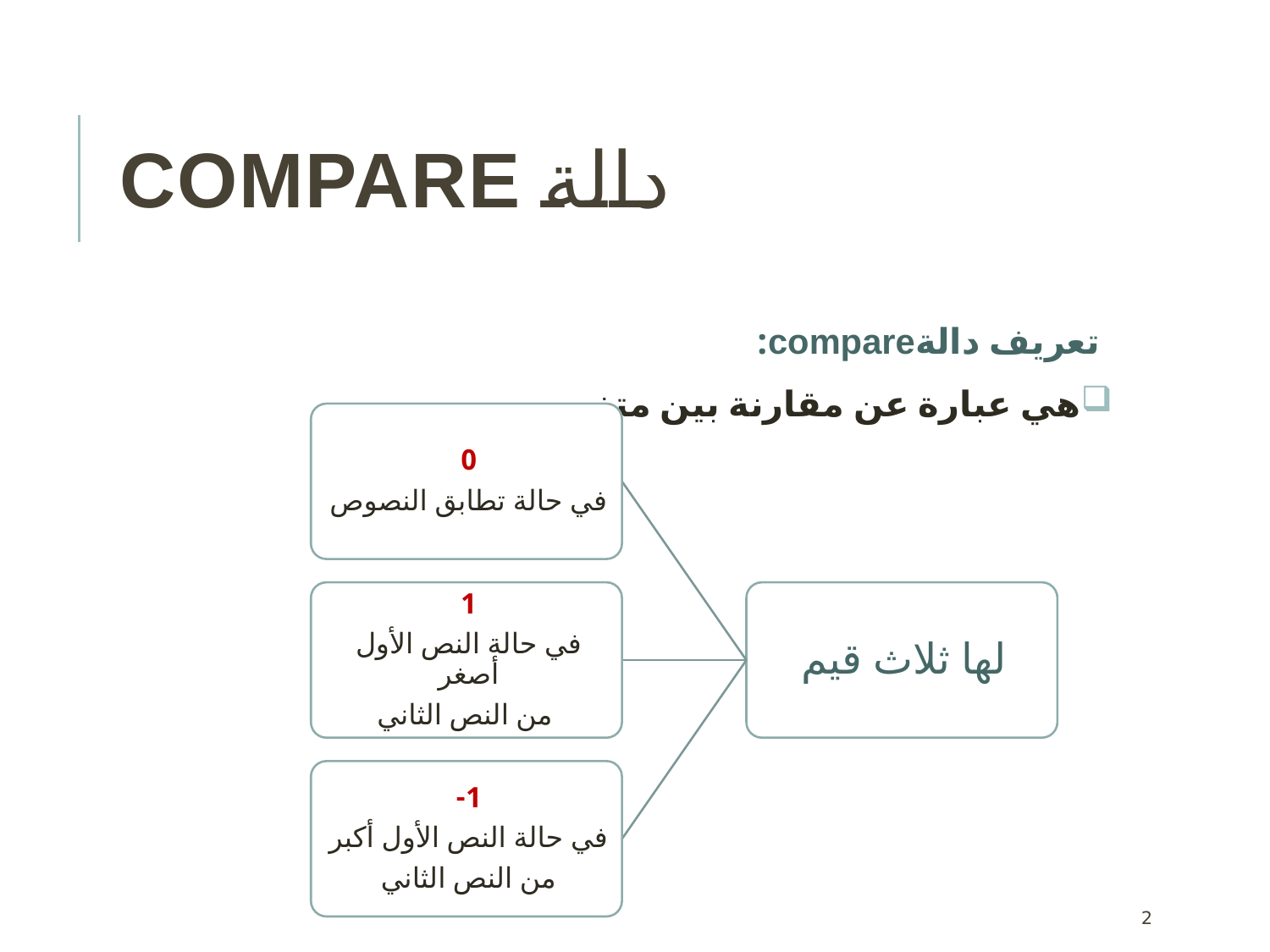

# دالة compare
تعريف دالةcompare:
هي عبارة عن مقارنة بين متغيرين.

لها ثلاث قيم

0
في حالة تطابق النصوص

1
في حالة النص الأول أصغر
 من النص الثاني

1-
في حالة النص الأول أكبر
من النص الثاني
2